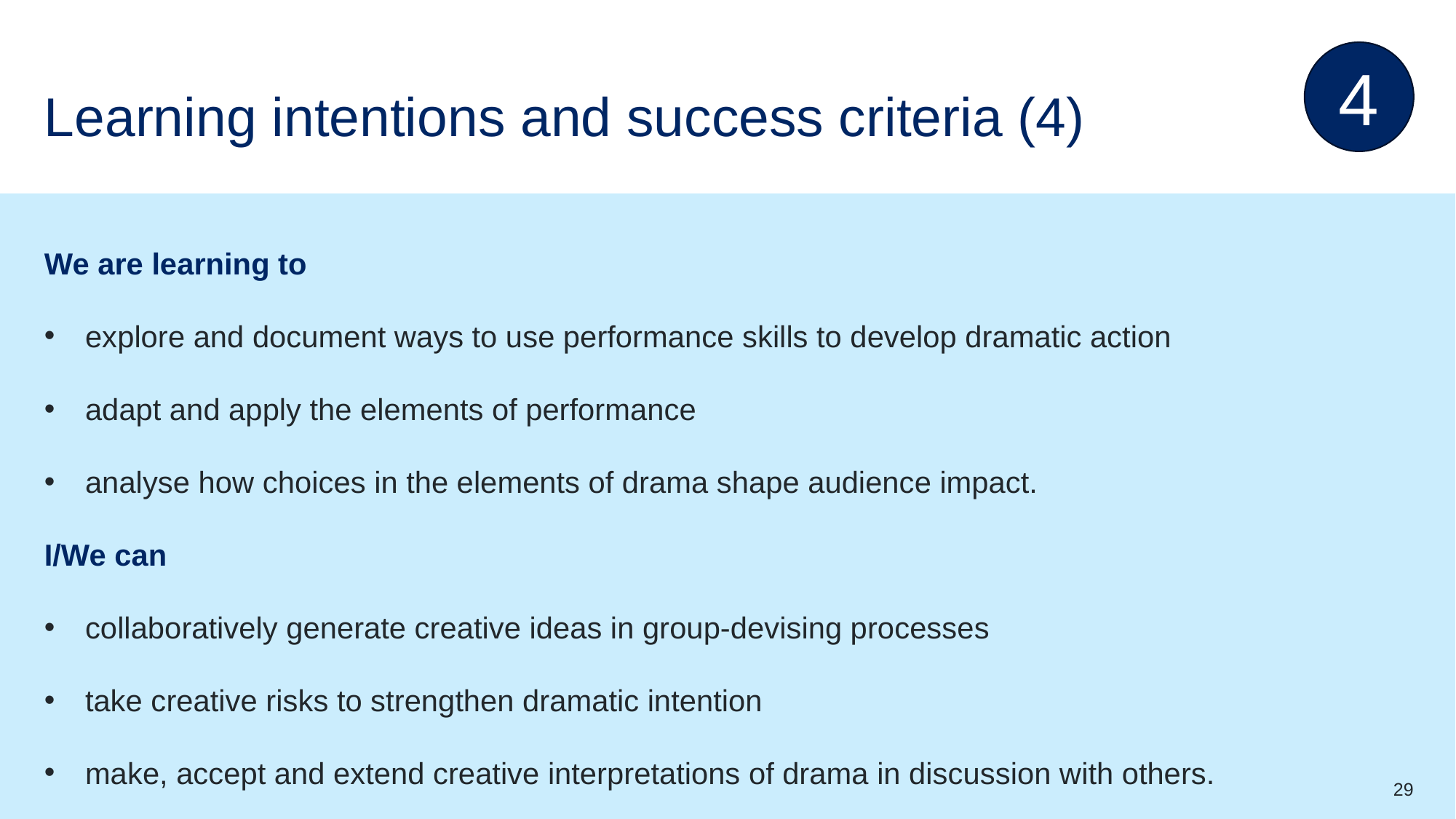

4
# Learning intentions and success criteria (4)
We are learning to
explore and document ways to use performance skills to develop dramatic action
adapt and apply the elements of performance
analyse how choices in the elements of drama shape audience impact.
I/We can
collaboratively generate creative ideas in group-devising processes
take creative risks to strengthen dramatic intention
make, accept and extend creative interpretations of drama in discussion with others.
29